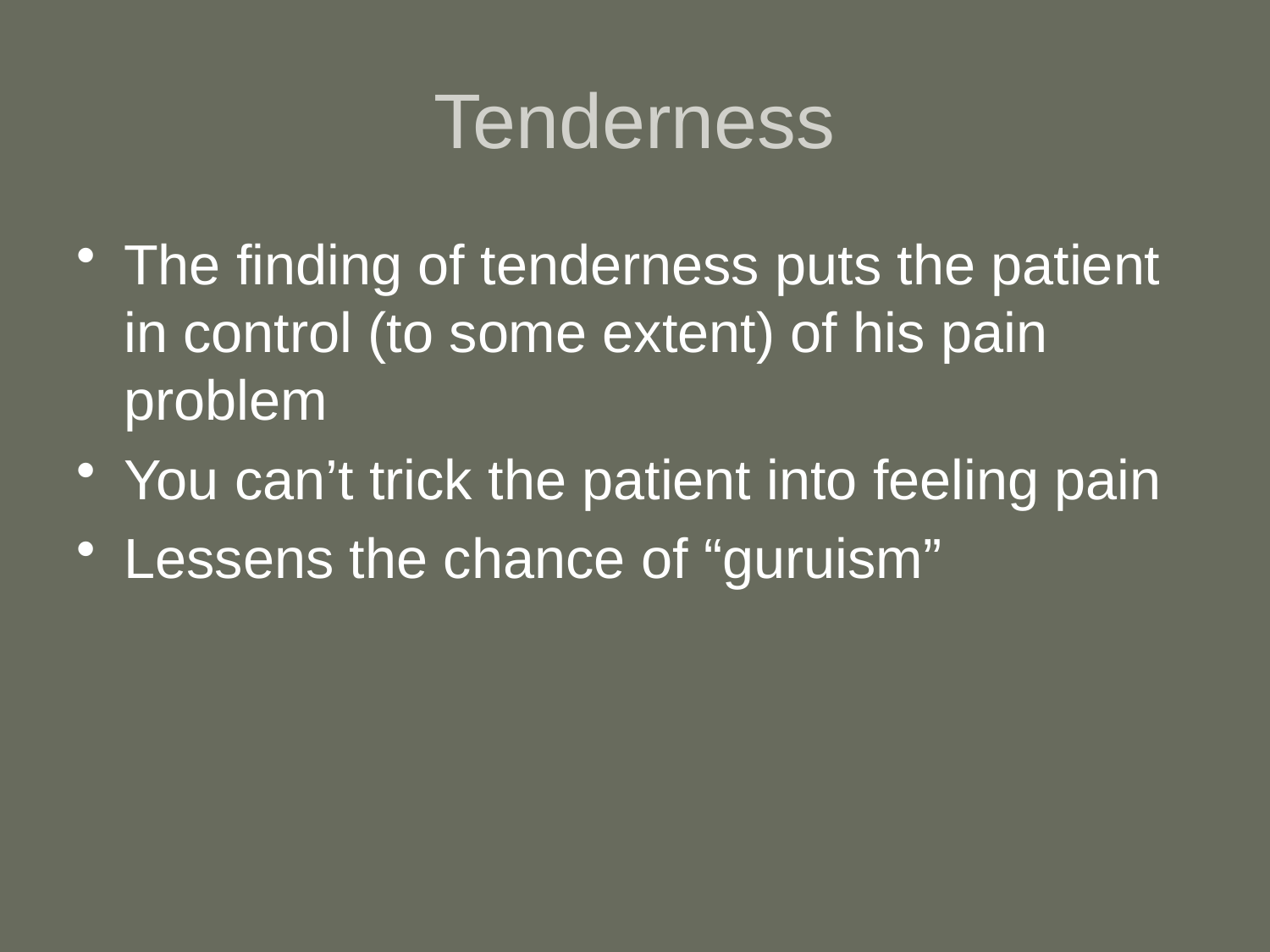

# Tenderness
The finding of tenderness puts the patient in control (to some extent) of his pain problem
You can’t trick the patient into feeling pain
Lessens the chance of “guruism”